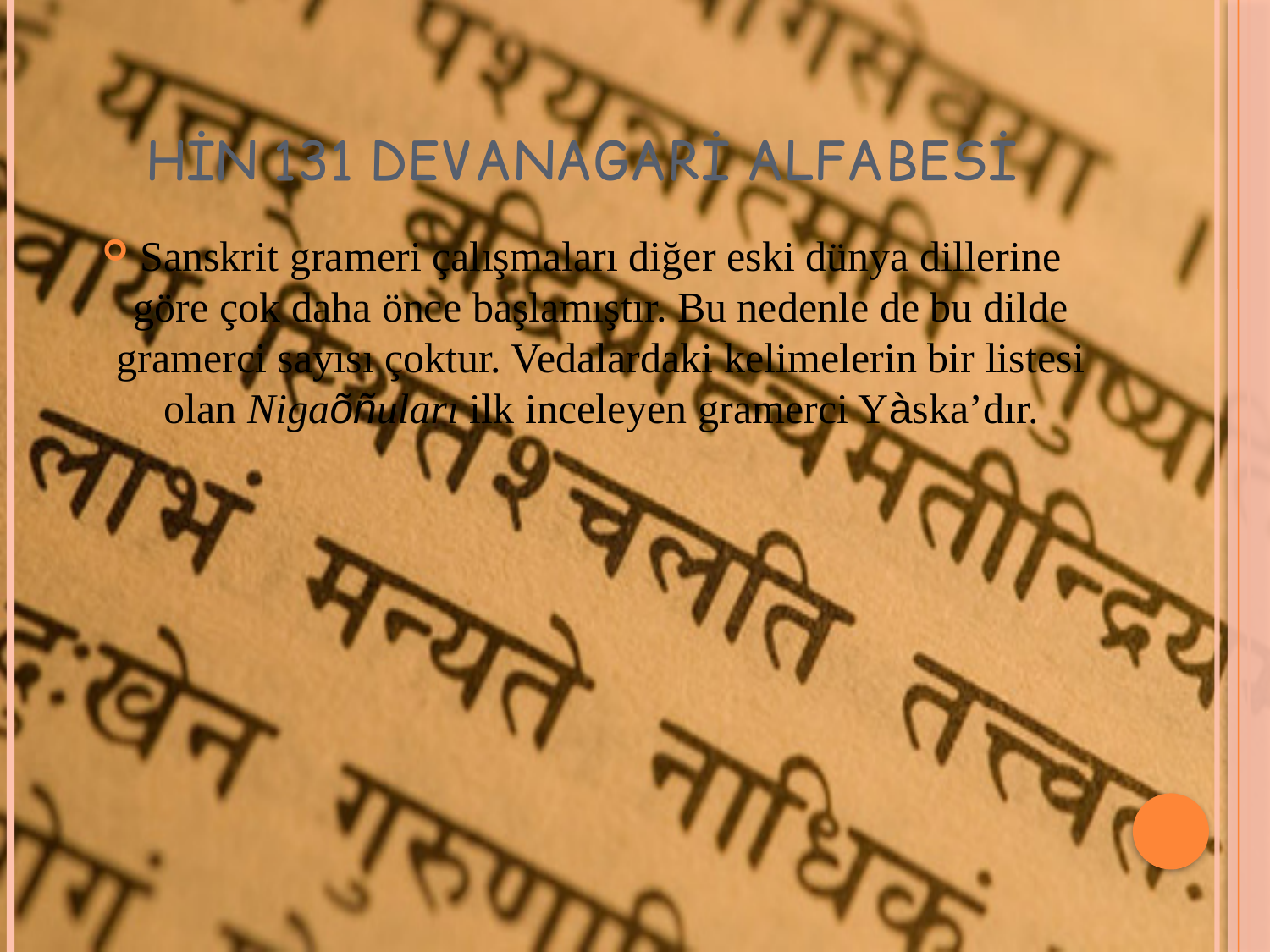

# HİN 131 DEVANAGARİ ALFABESİ
Sanskrit grameri çalışmaları diğer eski dünya dillerine göre çok daha önce başlamıştır. Bu nedenle de bu dilde gramerci sayısı çoktur. Vedalardaki kelimelerin bir listesi olan Nigaõñuları ilk inceleyen gramerci Yàska’dır.